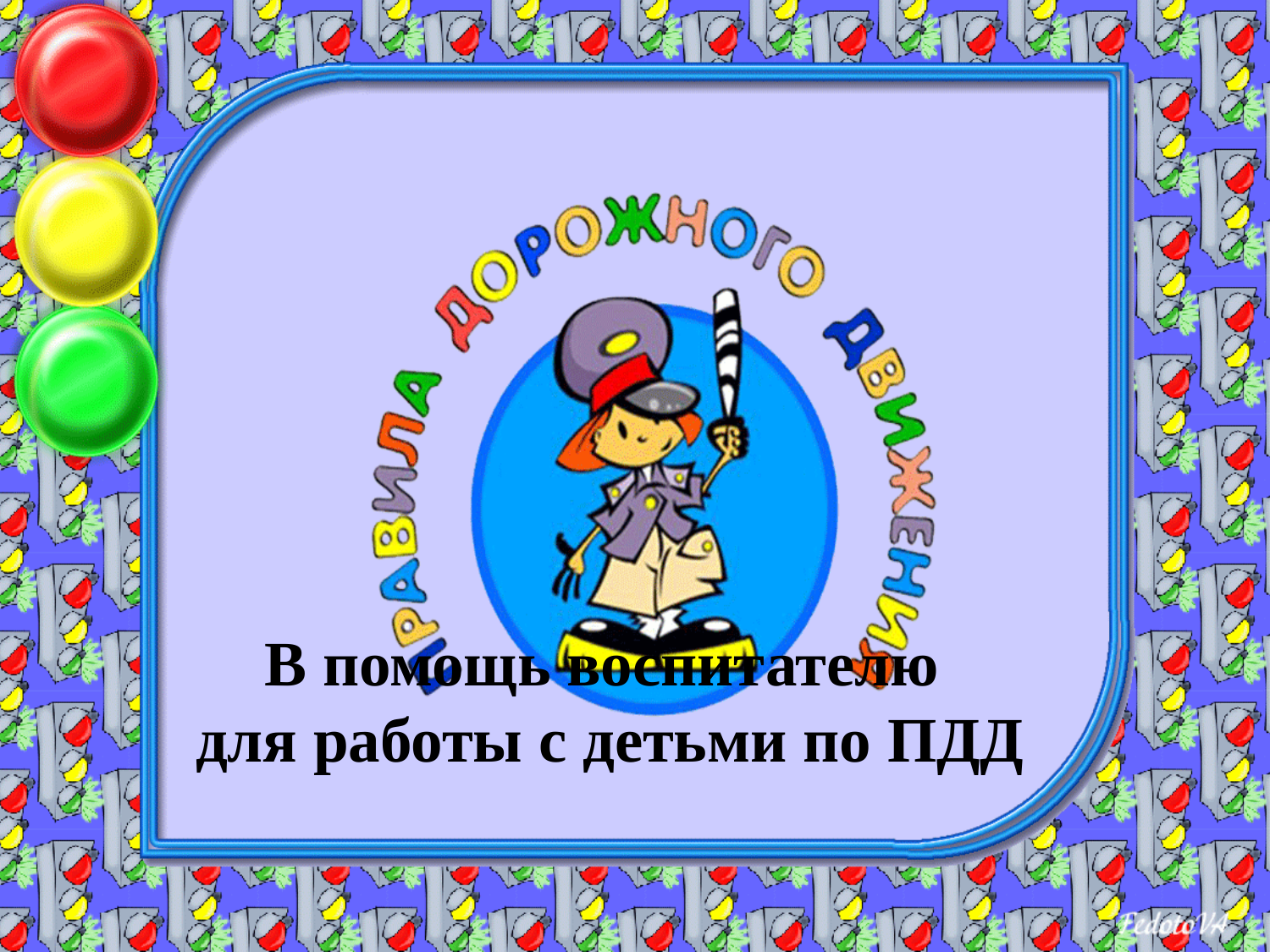

# В помощь воспитателю для работы с детьми по ПДД